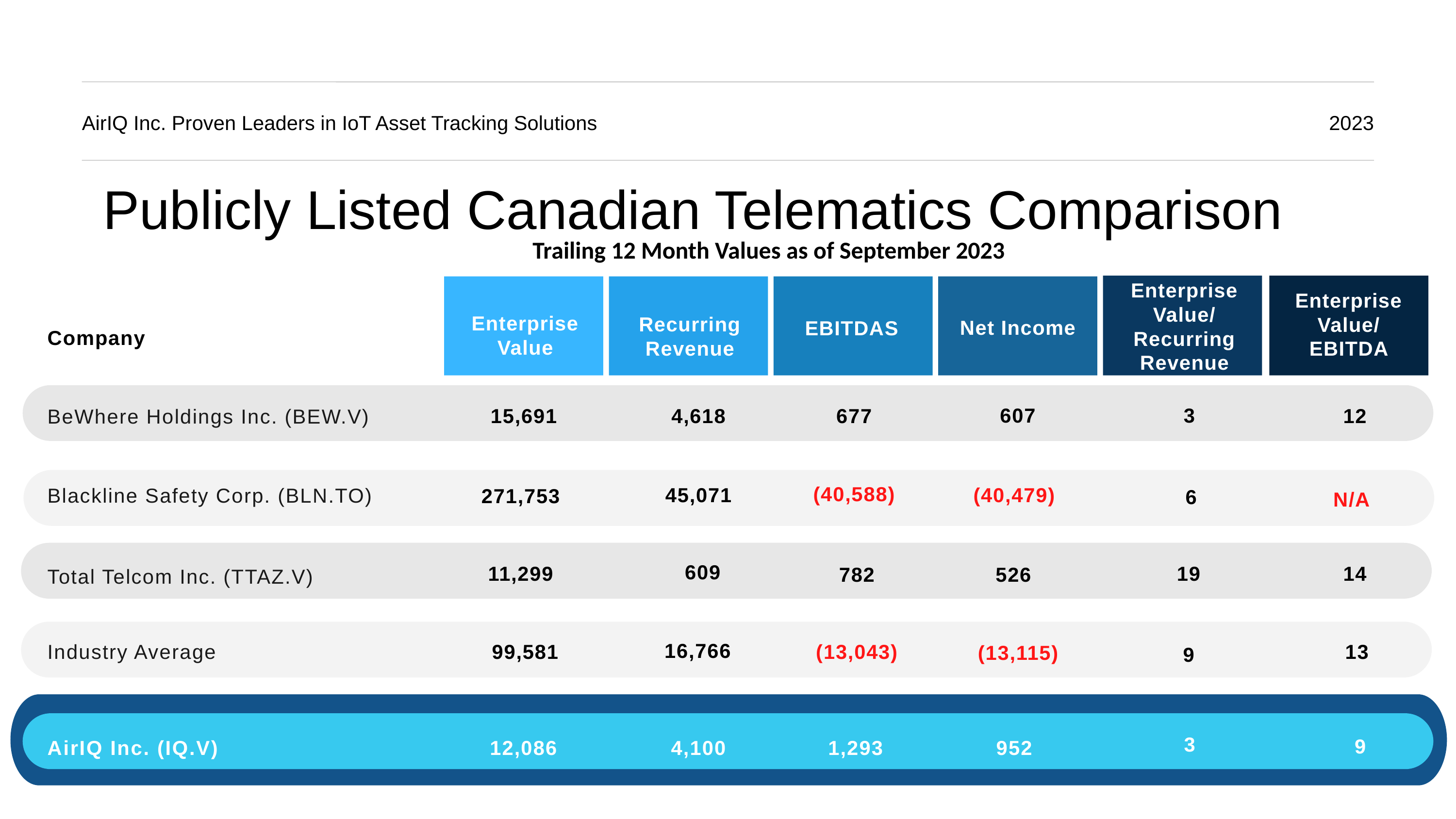

AirIQ Inc. Proven Leaders in IoT Asset Tracking Solutions
2023

Publicly Listed Canadian Telematics Comparison
Trailing 12 Month Values as of September 2023

Enterprise Value/ Recurring Revenue
Enterprise Value/ EBITDA
Enterprise Value
Recurring Revenue
Net Income
EBITDAS
Company

BeWhere Holdings Inc. (BEW.V)
607
3
15,691
4,618
677
12

Blackline Safety Corp. (BLN.TO)
(40,588)
45,071
(40,479)
 271,753
6
N/A

Total Telcom Inc. (TTAZ.V)
 609
 11,299
14
19
 782
 526

Industry Average
 16,766
 99,581

13
(13,043)
(13,115)
9

AirIQ Inc. (IQ.V)
3
9
 12,086

4,100
1,293
952